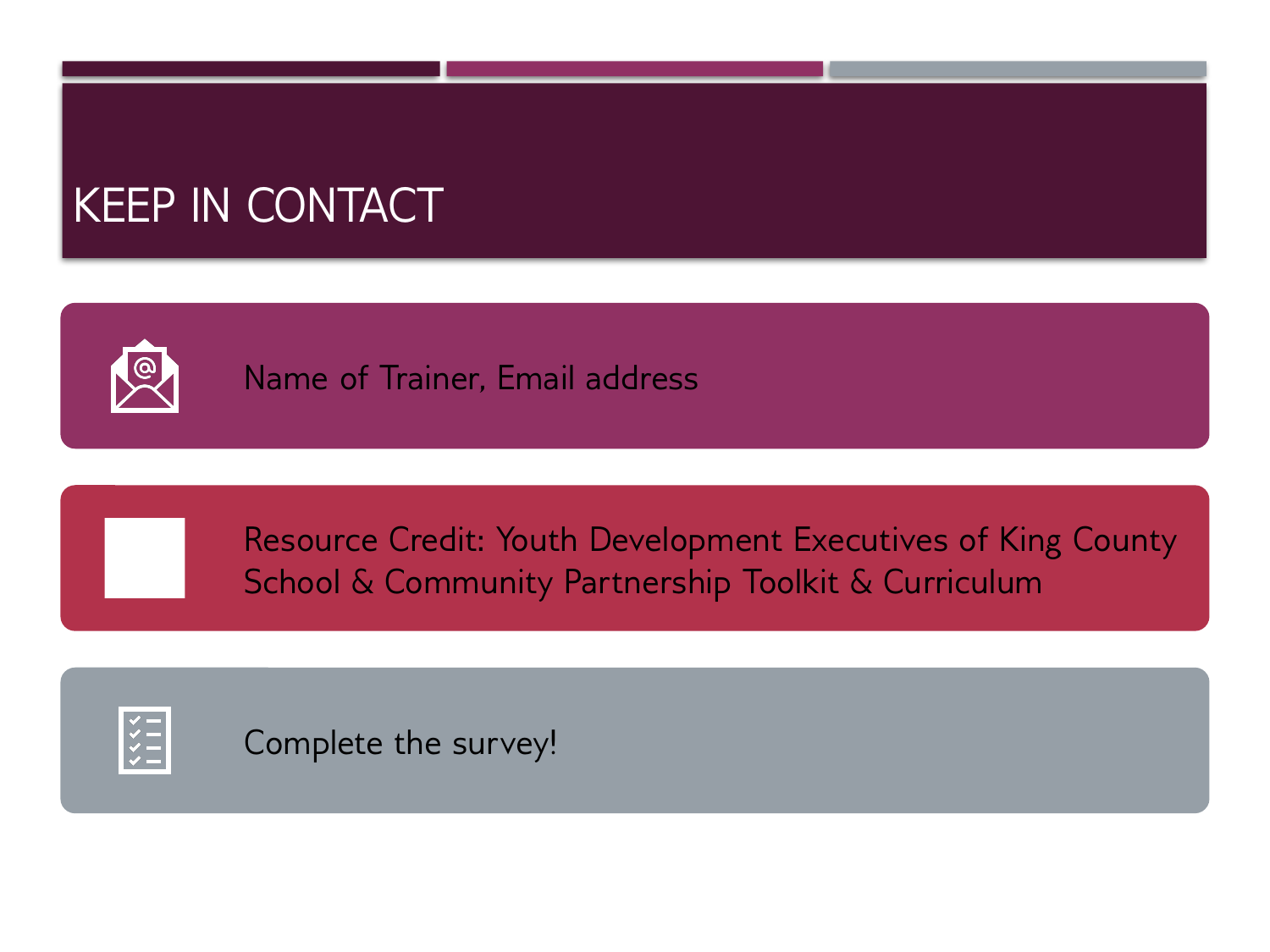

# Keep in contact
Name of Trainer, Email address
Resource Credit: Youth Development Executives of King County School & Community Partnership Toolkit & Curriculum
Complete the survey!